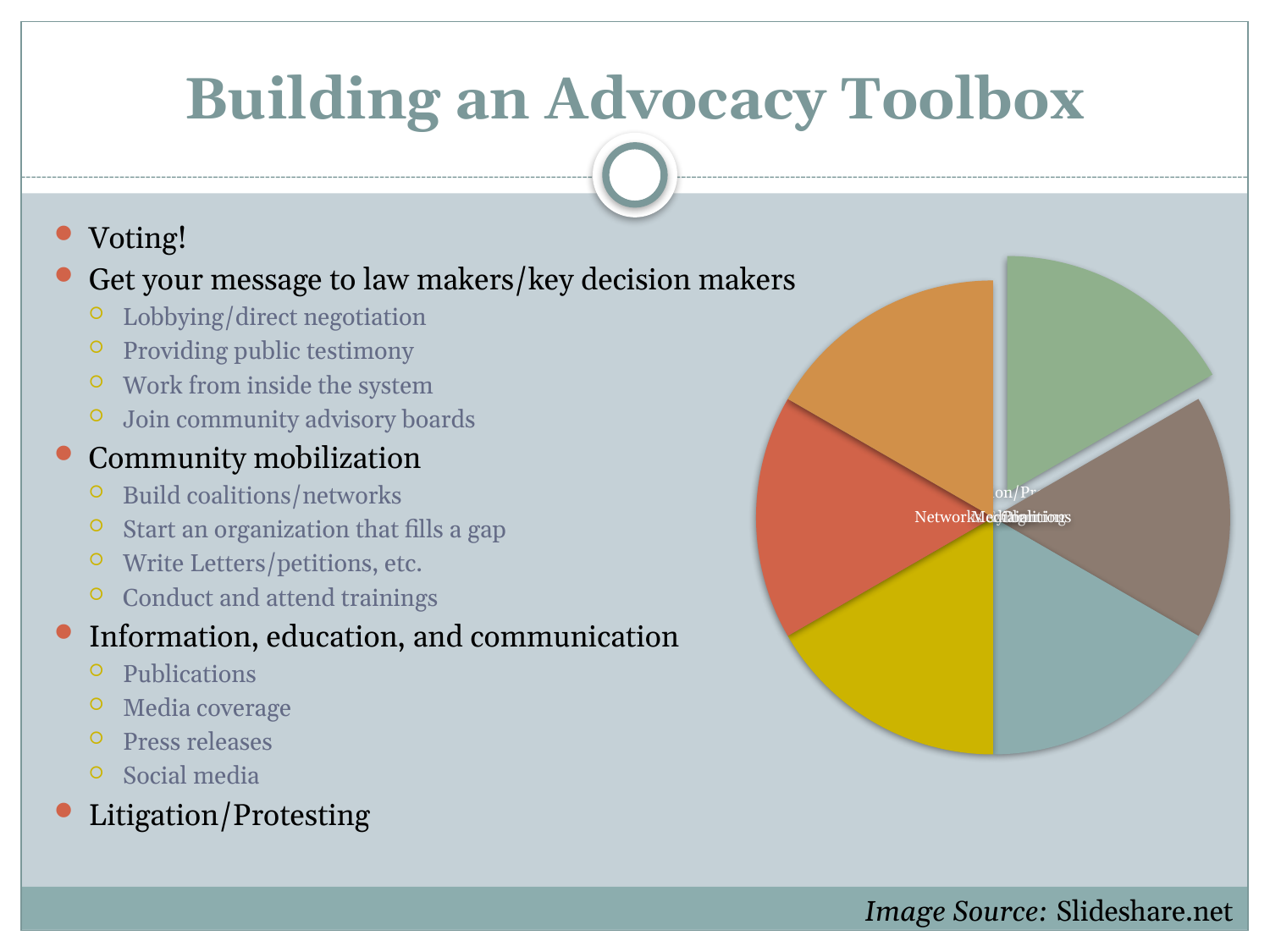

# Building an Advocacy Toolbox
Voting!
Get your message to law makers/key decision makers
Lobbying/direct negotiation
Providing public testimony
Work from inside the system
Join community advisory boards
Community mobilization
Build coalitions/networks
Start an organization that fills a gap
Write Letters/petitions, etc.
Conduct and attend trainings
Information, education, and communication
Publications
Media coverage
Press releases
Social media
Litigation/Protesting
Litigation/Protest
Research & Planning
Mobilization
Lobbying
Networks & Coalitions
Media
Image Source: Slideshare.net